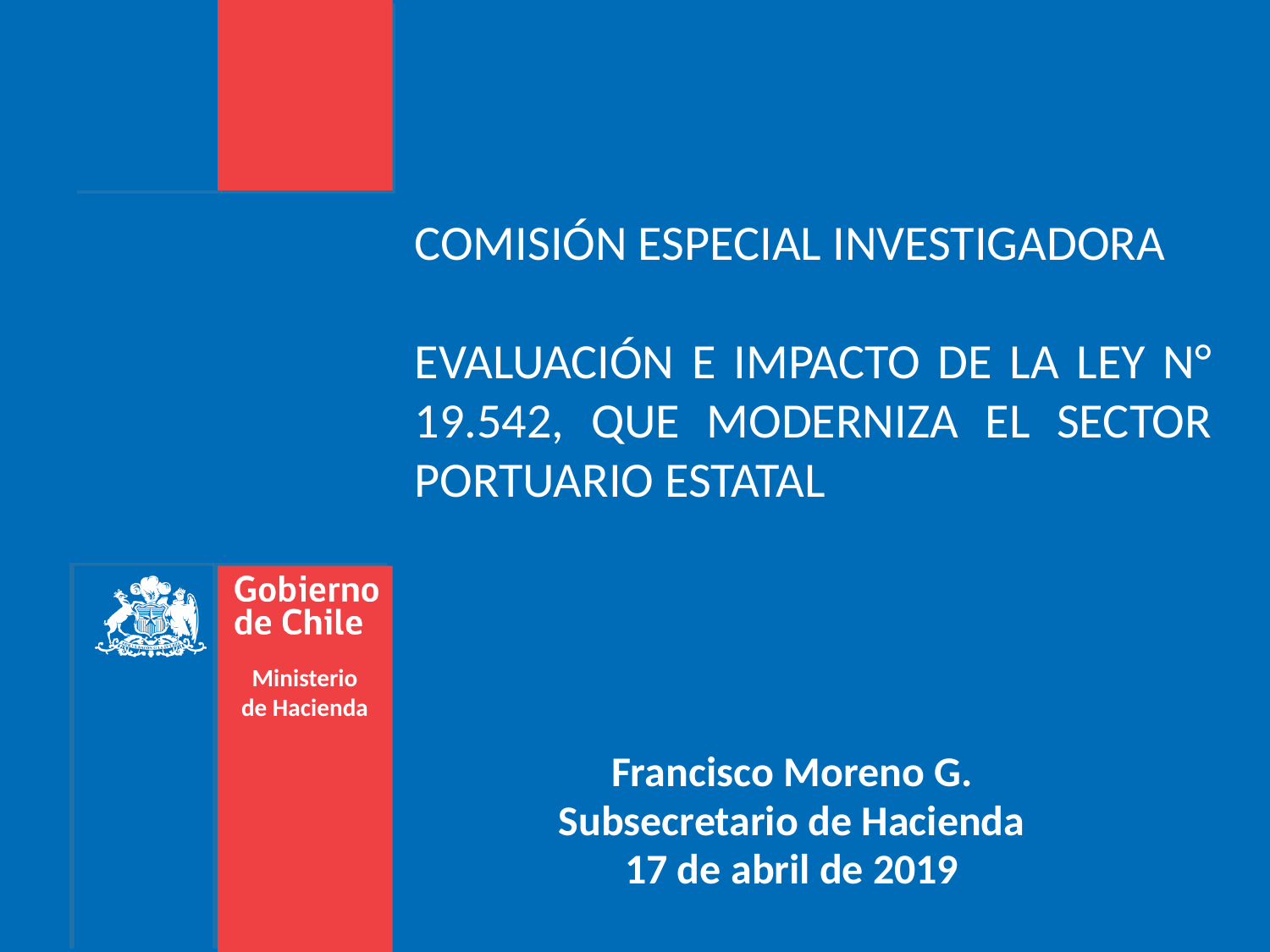

COMISIÓN ESPECIAL INVESTIGADORA

EVALUACIÓN E IMPACTO DE LA LEY N° 19.542, QUE MODERNIZA EL SECTOR PORTUARIO ESTATAL
Francisco Moreno G.
Subsecretario de Hacienda
17 de abril de 2019